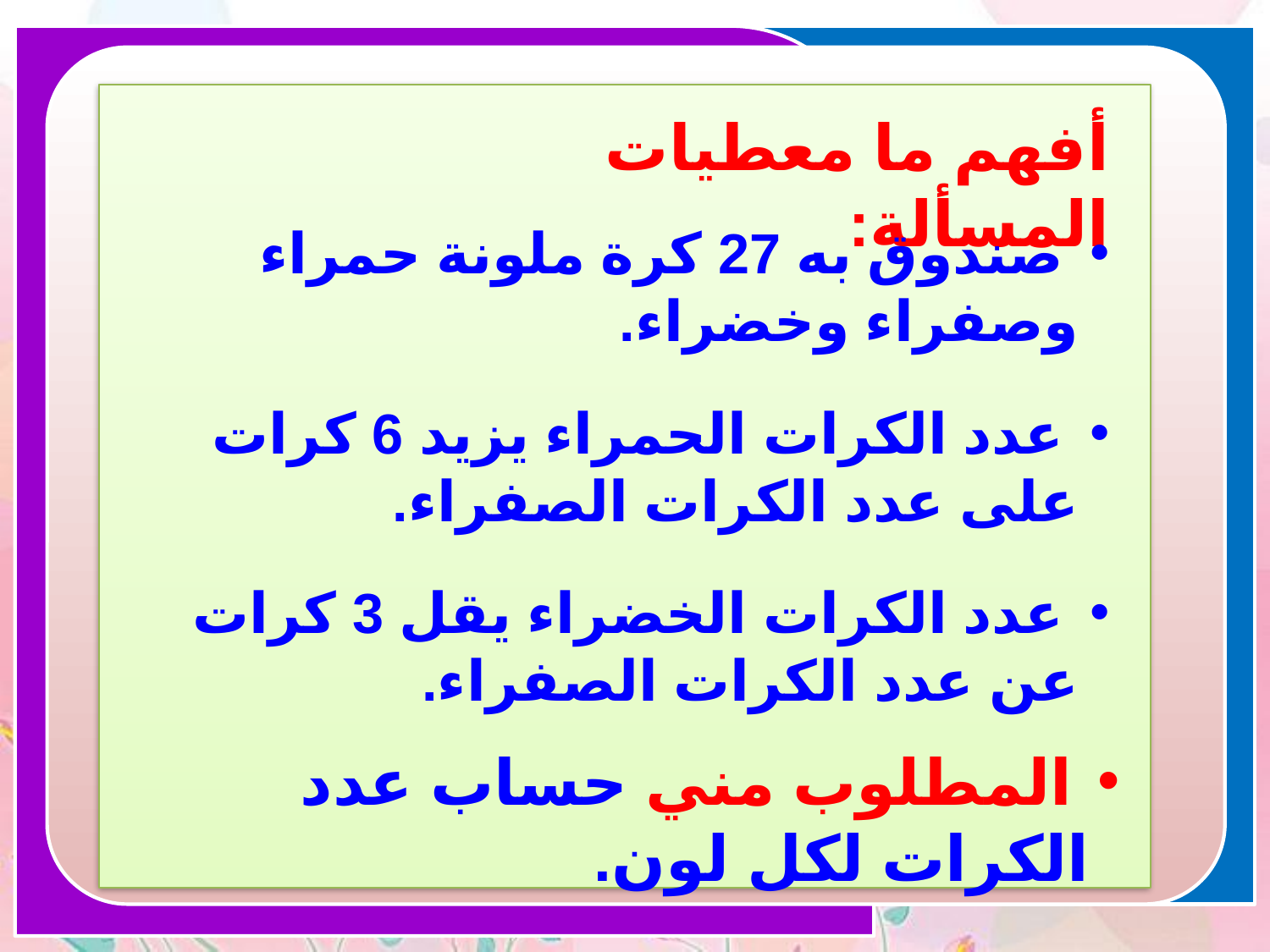

أفهم ما معطيات المسألة:
 صندوق به 27 كرة ملونة حمراء وصفراء وخضراء.
 عدد الكرات الحمراء يزيد 6 كرات على عدد الكرات الصفراء.
 عدد الكرات الخضراء يقل 3 كرات عن عدد الكرات الصفراء.
 المطلوب مني حساب عدد الكرات لكل لون.